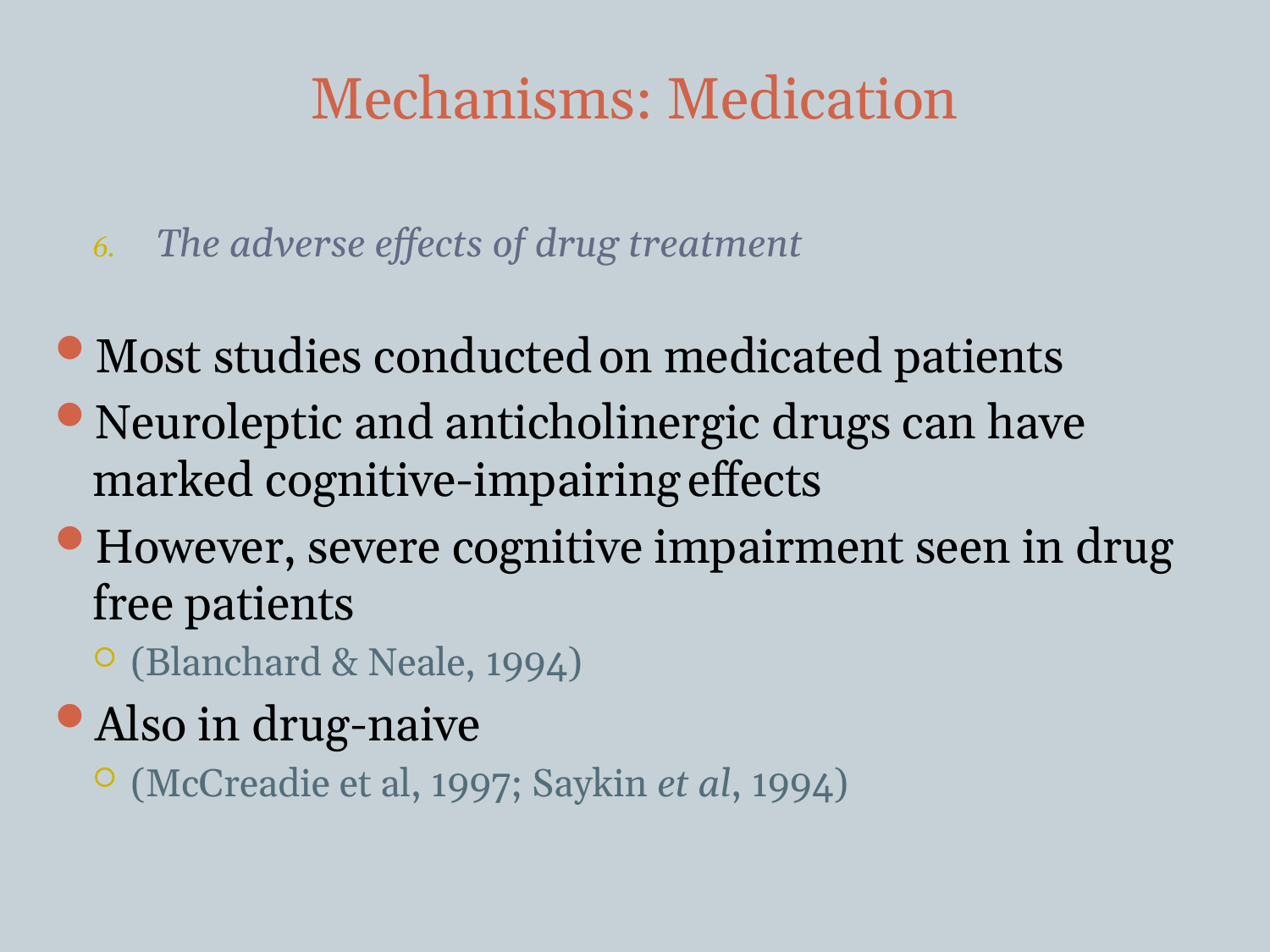

# Mechanisms: Medication
The adverse effects of drug treatment

Most studies conducted on medicated patients
Neuroleptic and anticholinergic drugs can have marked cognitive-impairing effects
However, severe cognitive impairment seen in drug free patients
(Blanchard & Neale, 1994)
Also in drug-naive
(McCreadie et al, 1997; Saykin et al, 1994)